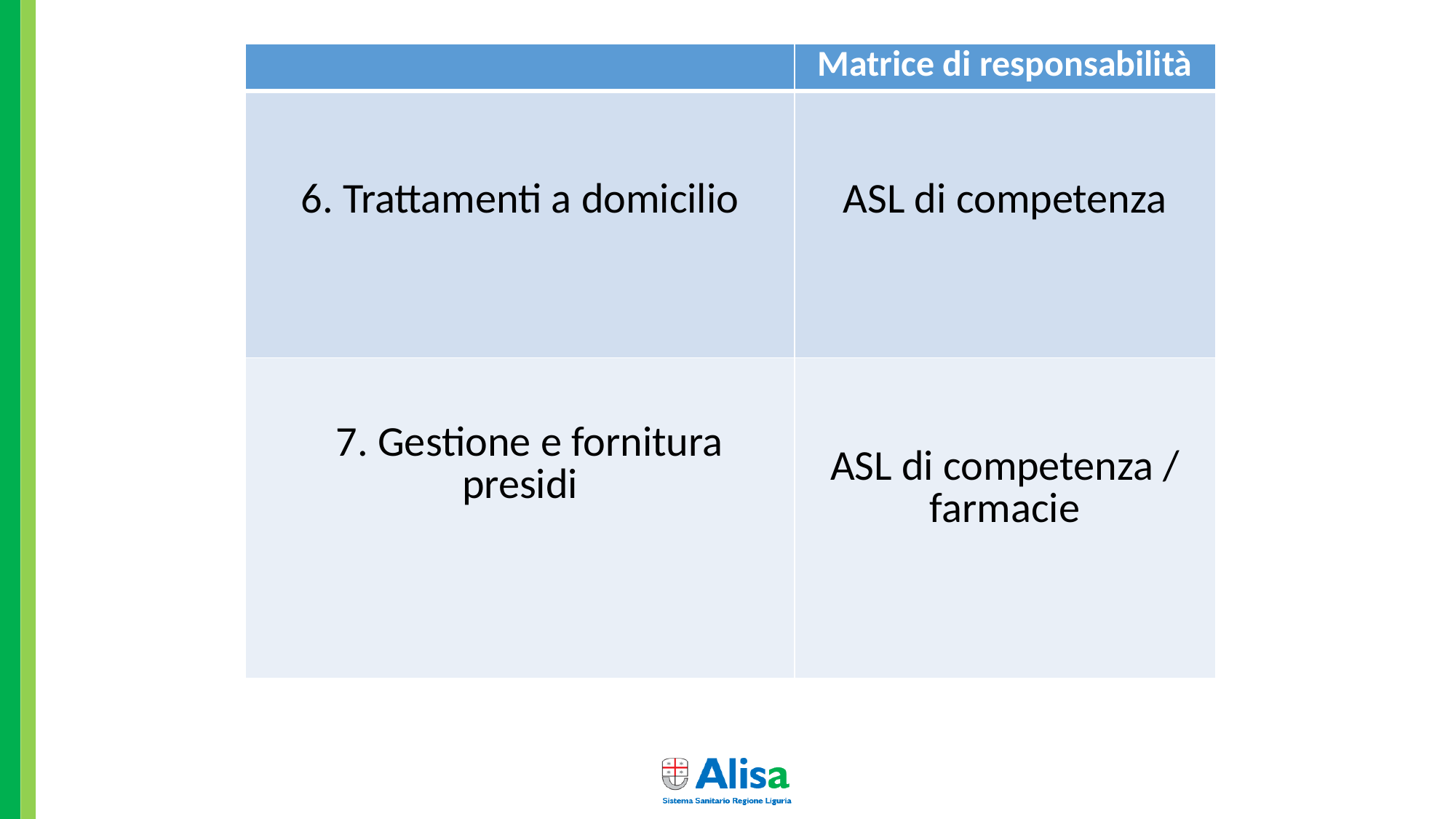

|  | Matrice di responsabilità |
| --- | --- |
| 6. Trattamenti a domicilio | ASL di competenza |
| 7. Gestione e fornitura presidi | ASL di competenza / farmacie |